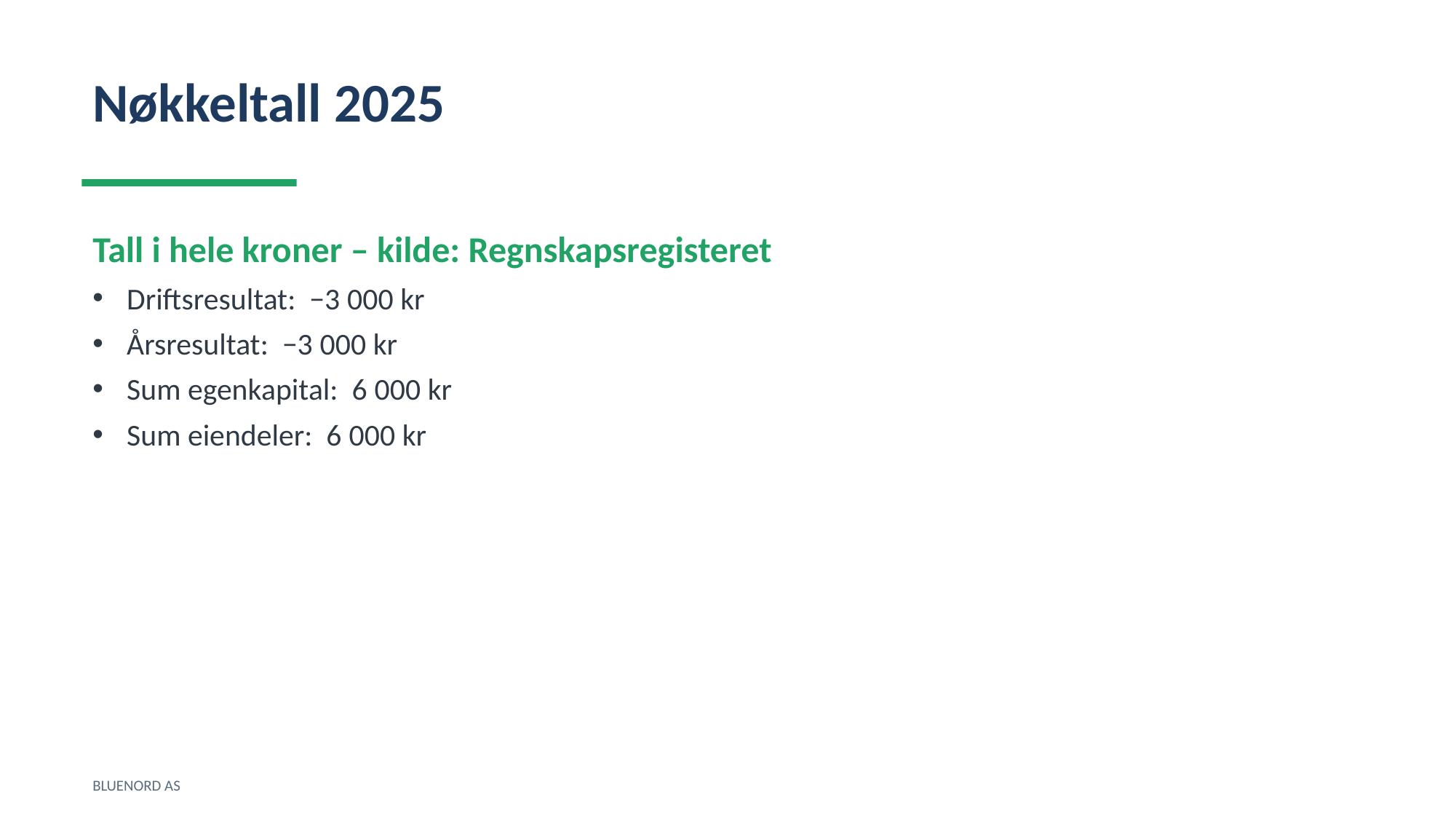

Nøkkeltall 2025

Tall i hele kroner – kilde: Regnskapsregisteret
Driftsresultat:  −3 000 kr
Årsresultat:  −3 000 kr
Sum egenkapital:  6 000 kr
Sum eiendeler:  6 000 kr
BLUENORD AS